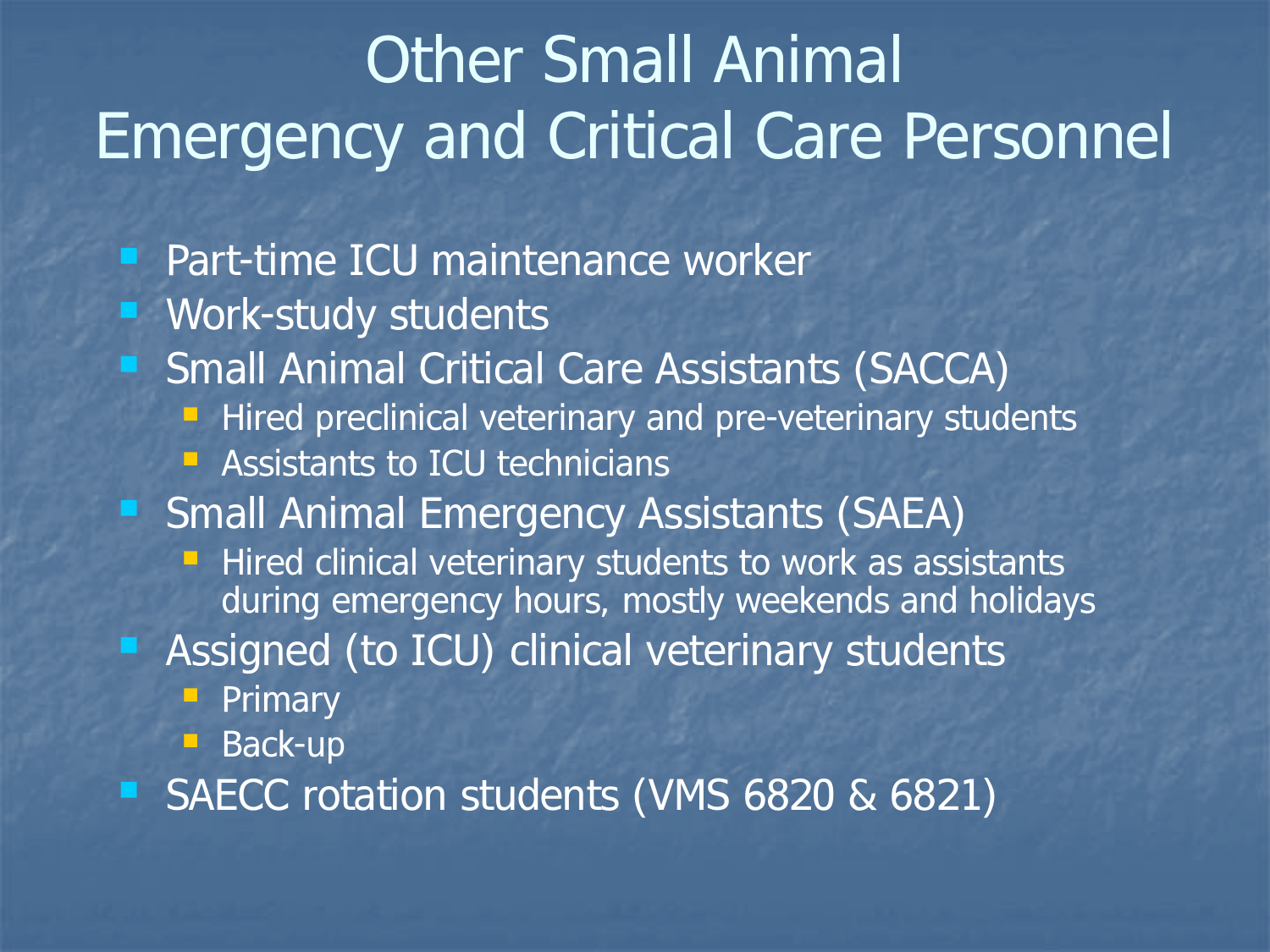

# Other Small Animal Emergency and Critical Care Personnel
Part-time ICU maintenance worker
Work-study students
Small Animal Critical Care Assistants (SACCA)
Hired preclinical veterinary and pre-veterinary students
Assistants to ICU technicians
Small Animal Emergency Assistants (SAEA)
Hired clinical veterinary students to work as assistants during emergency hours, mostly weekends and holidays
Assigned (to ICU) clinical veterinary students
Primary
Back-up
SAECC rotation students (VMS 6820 & 6821)